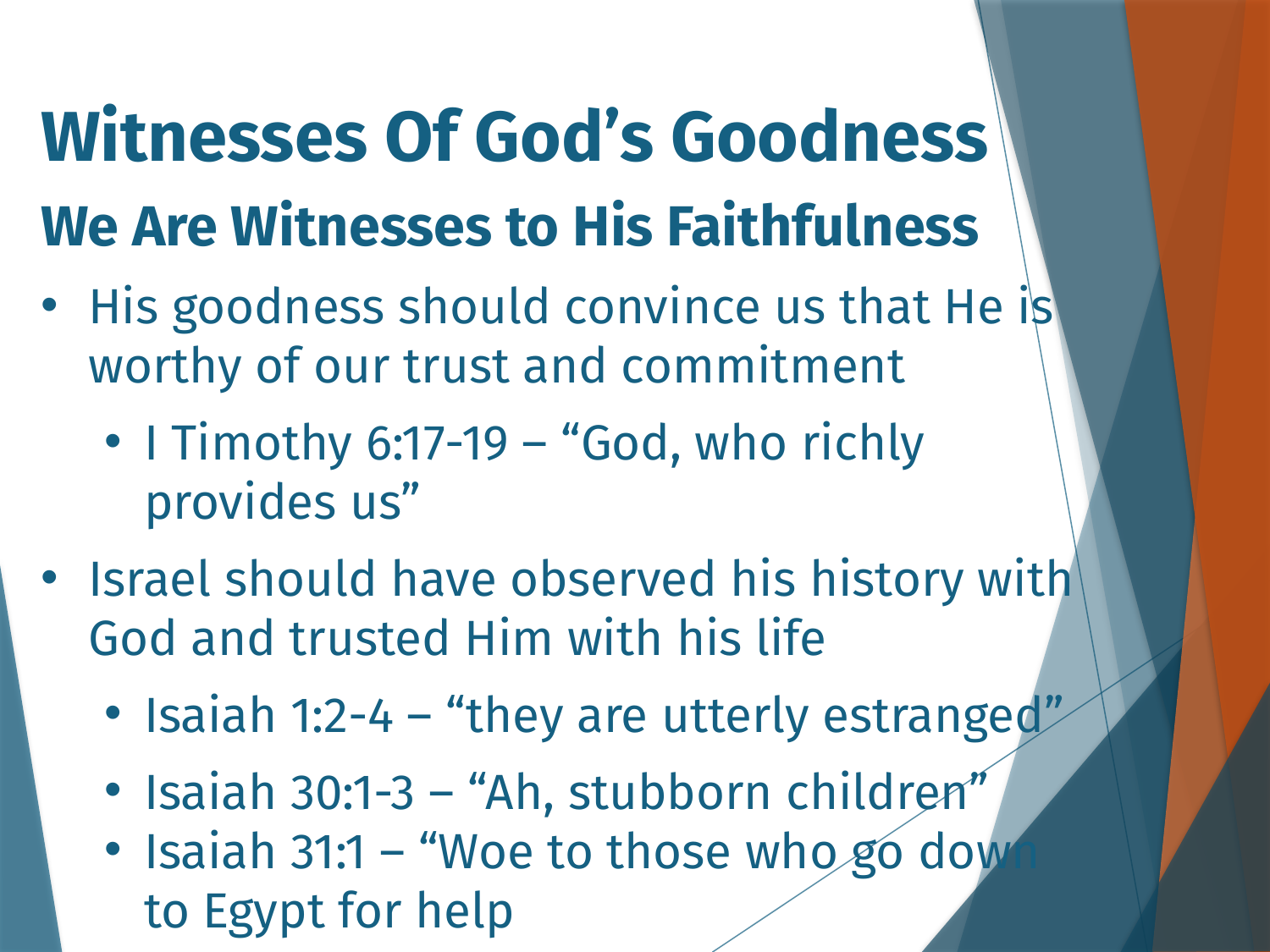

# Witnesses Of God’s Goodness
We Are Witnesses to His Faithfulness
His goodness should convince us that He is worthy of our trust and commitment
I Timothy 6:17-19 – “God, who richly provides us”
Israel should have observed his history with God and trusted Him with his life
Isaiah 1:2-4 – “they are utterly estranged”
Isaiah 30:1-3 – “Ah, stubborn children”
Isaiah 31:1 – “Woe to those who go down to Egypt for help